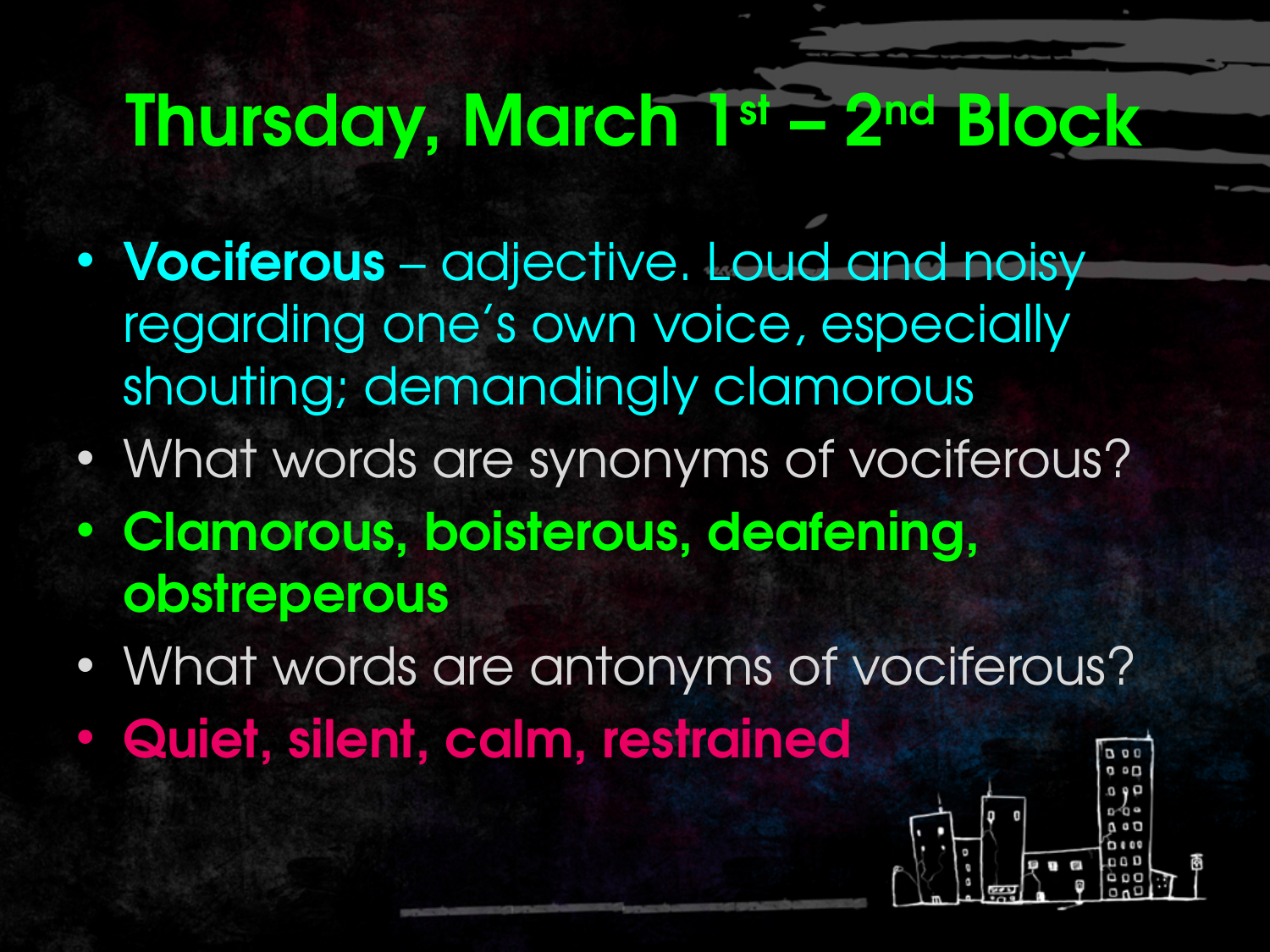

# Thursday, March 1st – 2nd Block
Vociferous – adjective. Loud and noisy regarding one’s own voice, especially shouting; demandingly clamorous
What words are synonyms of vociferous?
Clamorous, boisterous, deafening, obstreperous
What words are antonyms of vociferous?
Quiet, silent, calm, restrained